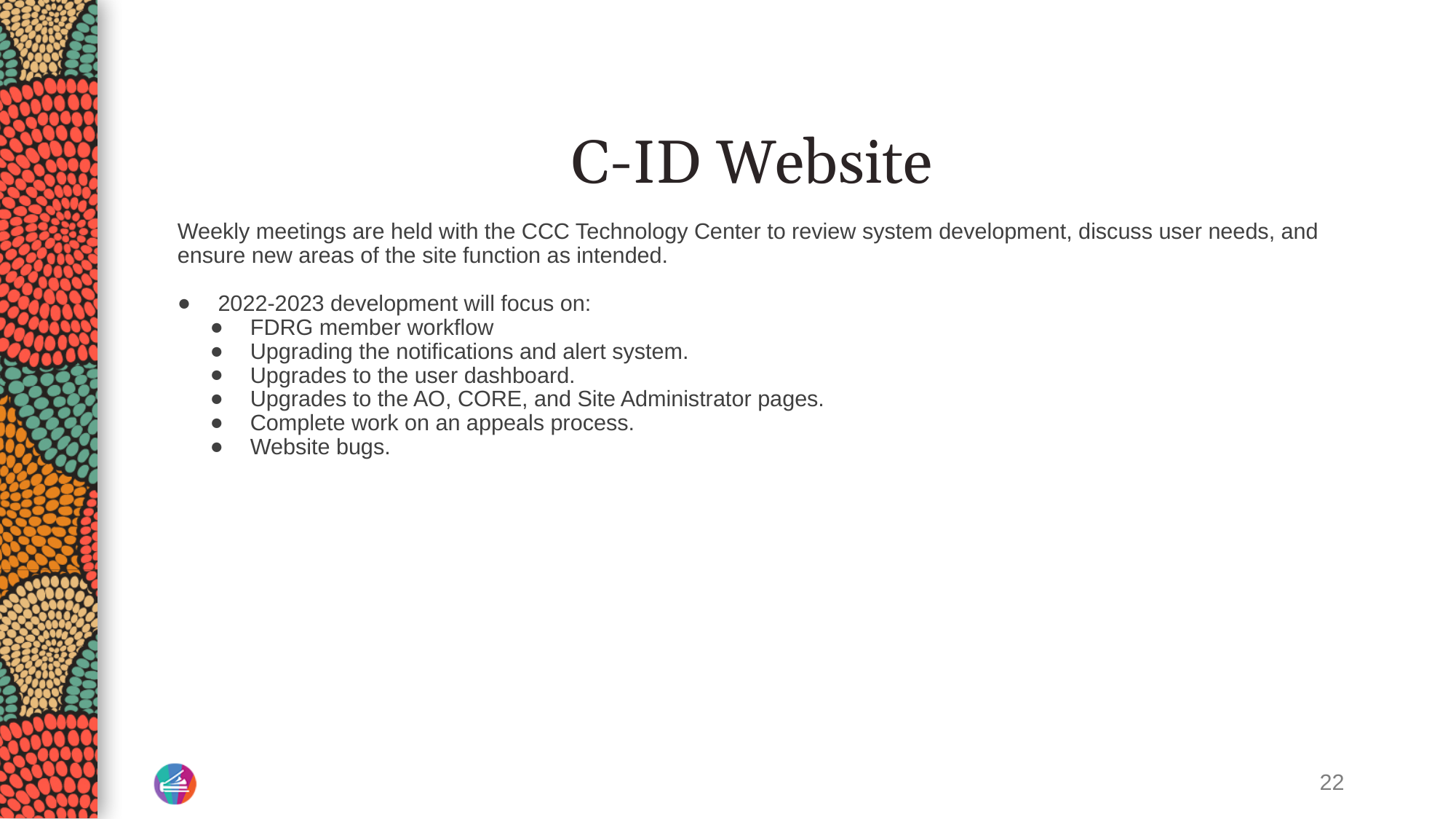

# C-ID Website
Weekly meetings are held with the CCC Technology Center to review system development, discuss user needs, and ensure new areas of the site function as intended.

2022-2023 development will focus on:
FDRG member workflow
Upgrading the notifications and alert system.
Upgrades to the user dashboard.
Upgrades to the AO, CORE, and Site Administrator pages.
Complete work on an appeals process.
Website bugs.
22